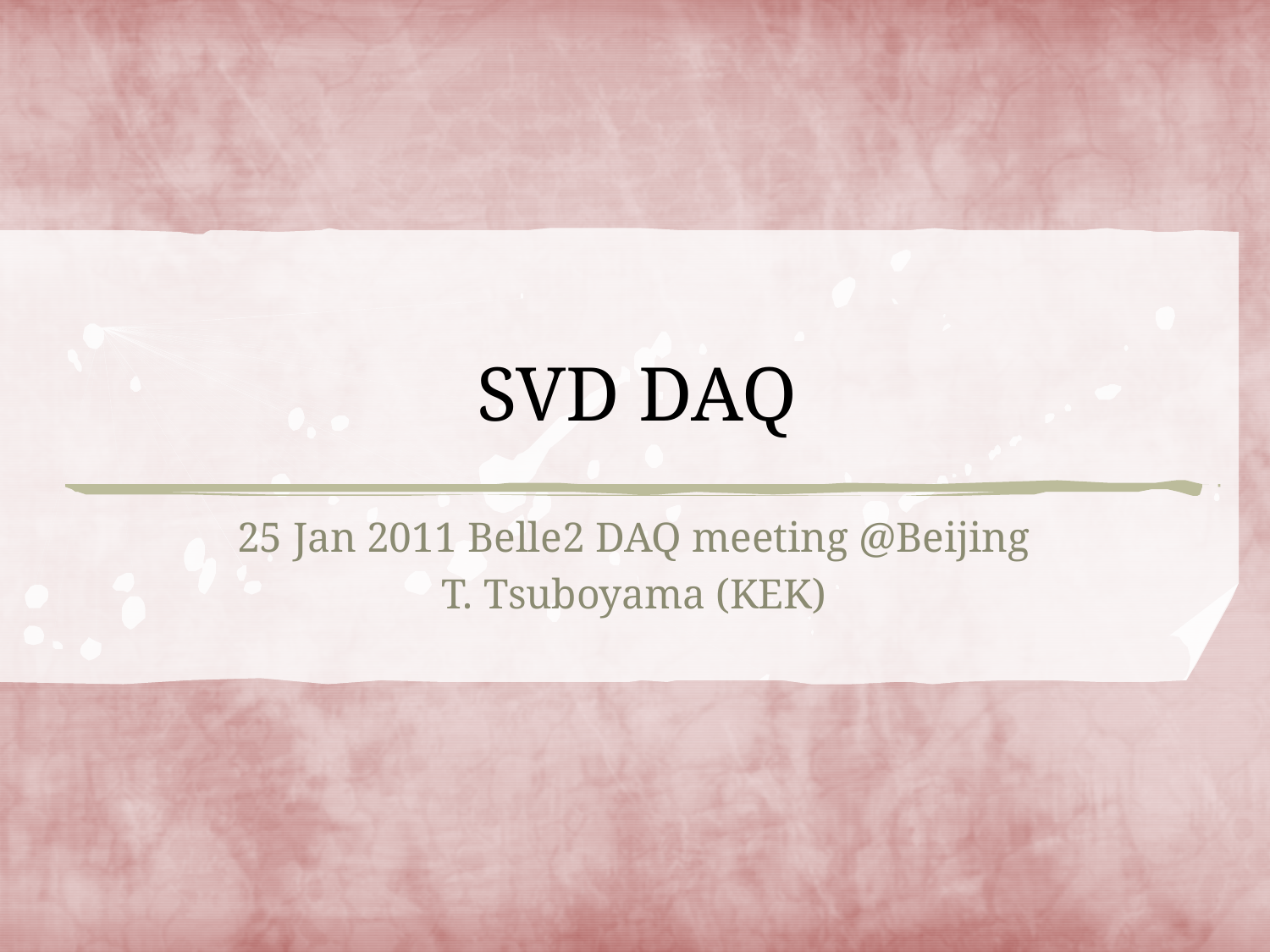

# SVD DAQ
25 Jan 2011 Belle2 DAQ meeting @Beijing
T. Tsuboyama (KEK)